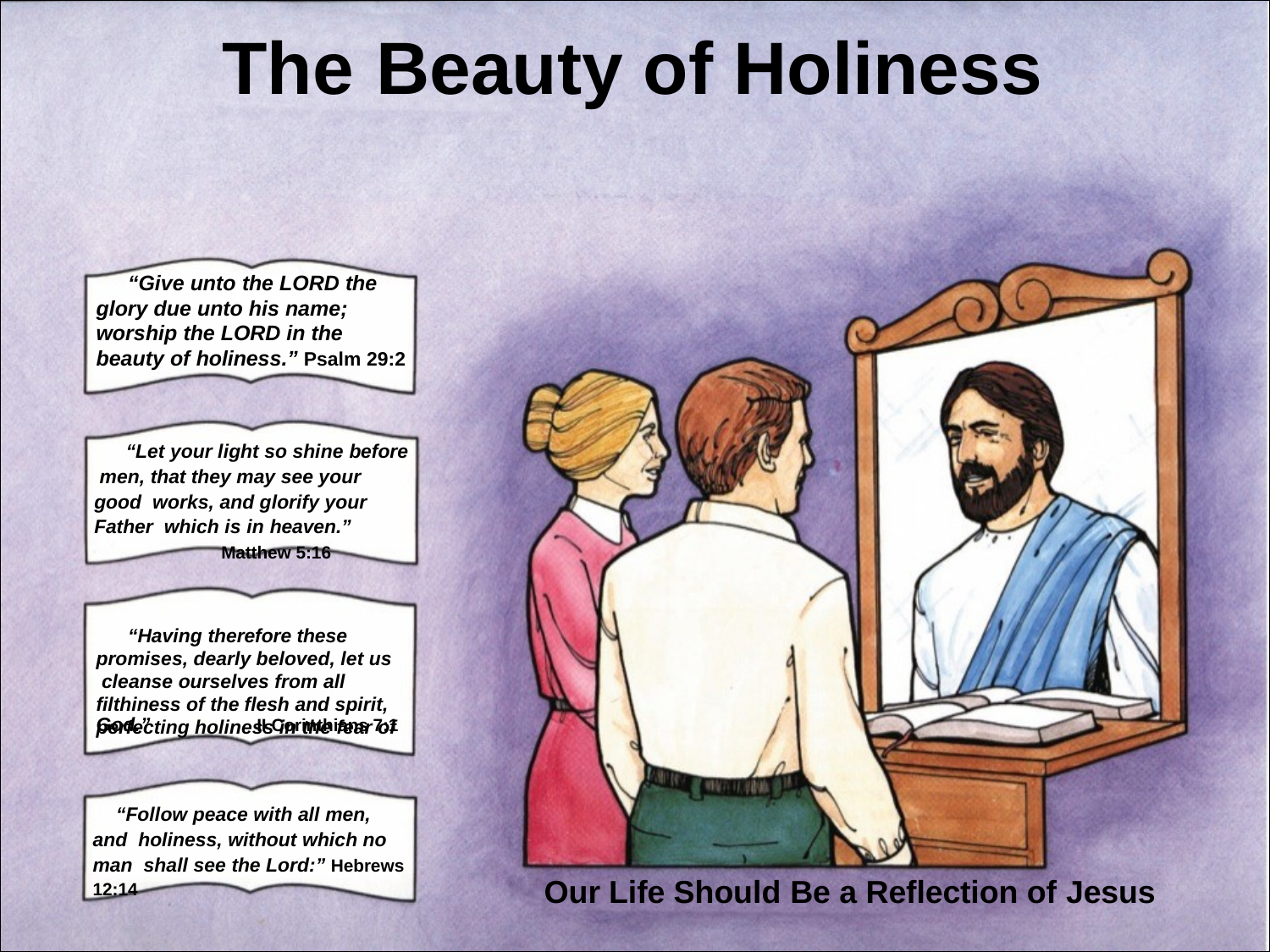

# The	Beauty of Holiness
“Give unto the LORD the  glory due unto his name;  worship the LORD in the  beauty of holiness.” Psalm 29:2
“Let your light so shine before  men, that they may see your good  works, and glorify your Father  which is in heaven.”	Matthew 5:16

“Having therefore these  promises, dearly beloved, let us  cleanse ourselves from all  filthiness of the flesh and spirit,  perfecting holiness in the fear of
God.”
II Corinthians 7:1
“Follow peace with all men, and  holiness, without which no man  shall see the Lord:” Hebrews 12:14
Our Life Should Be a Reflection of Jesus